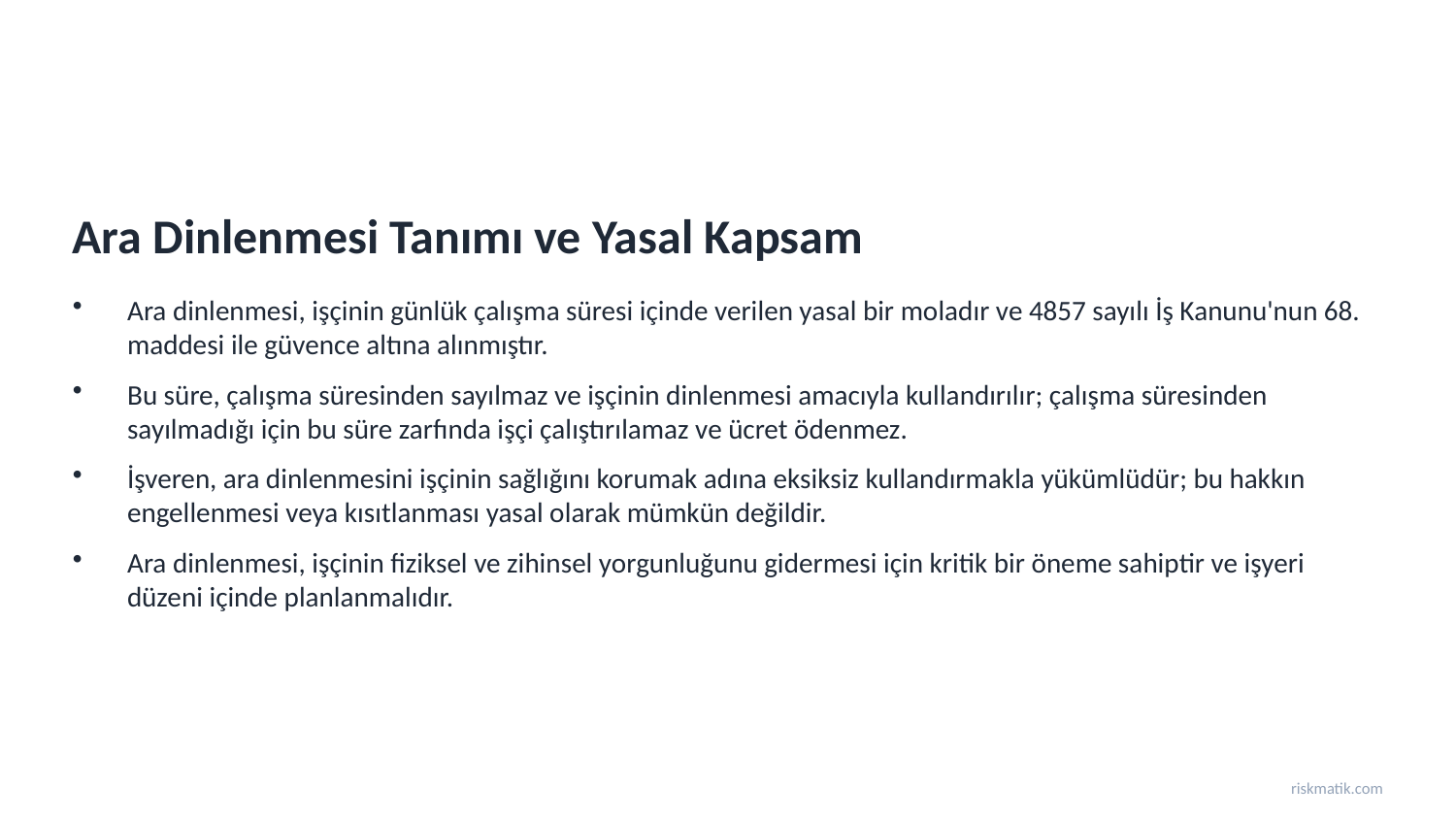

Ara Dinlenmesi Tanımı ve Yasal Kapsam
Ara dinlenmesi, işçinin günlük çalışma süresi içinde verilen yasal bir moladır ve 4857 sayılı İş Kanunu'nun 68. maddesi ile güvence altına alınmıştır.
Bu süre, çalışma süresinden sayılmaz ve işçinin dinlenmesi amacıyla kullandırılır; çalışma süresinden sayılmadığı için bu süre zarfında işçi çalıştırılamaz ve ücret ödenmez.
İşveren, ara dinlenmesini işçinin sağlığını korumak adına eksiksiz kullandırmakla yükümlüdür; bu hakkın engellenmesi veya kısıtlanması yasal olarak mümkün değildir.
Ara dinlenmesi, işçinin fiziksel ve zihinsel yorgunluğunu gidermesi için kritik bir öneme sahiptir ve işyeri düzeni içinde planlanmalıdır.
riskmatik.com